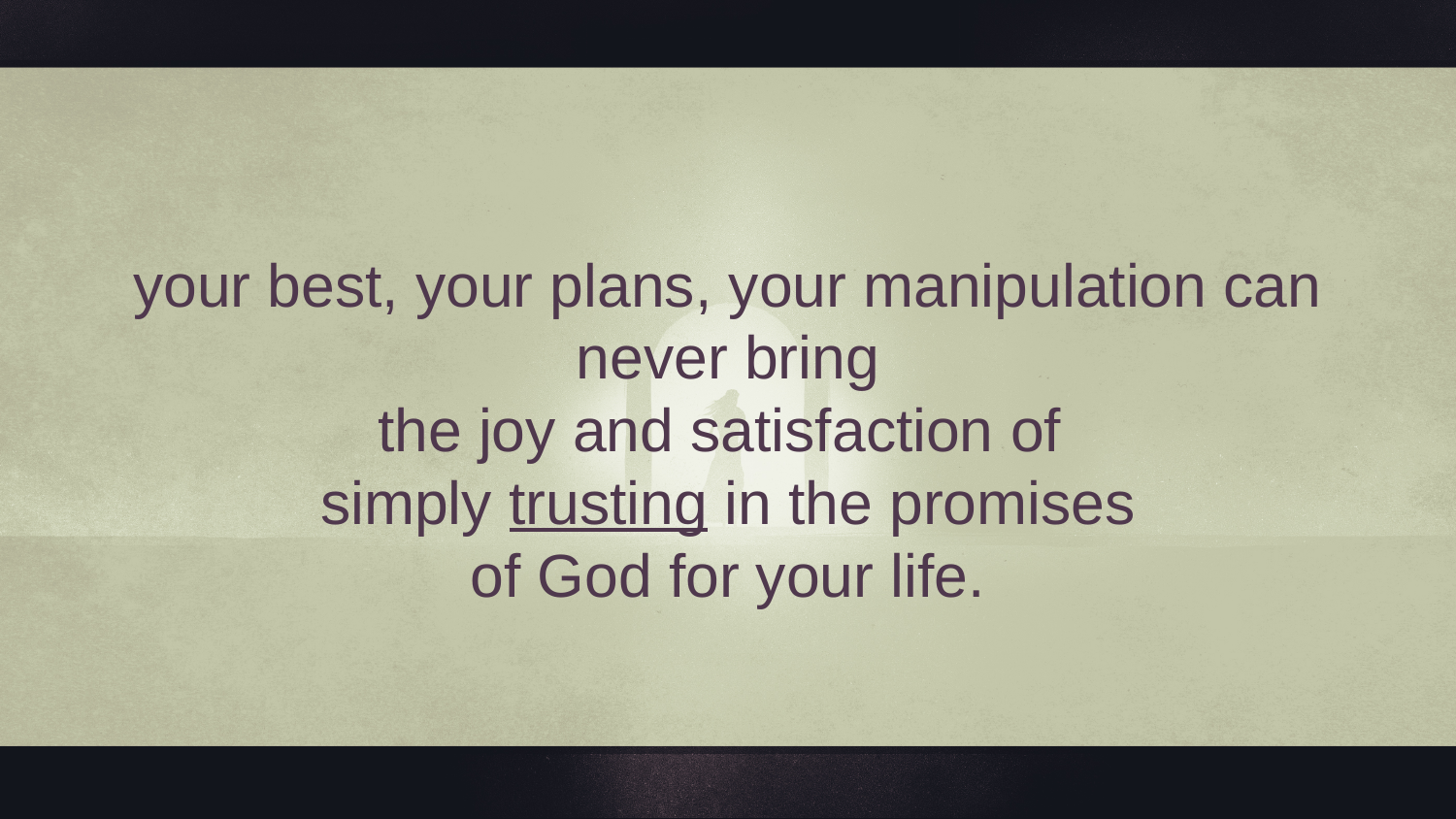

your best, your plans, your manipulation can never bring
the joy and satisfaction of
simply trusting in the promises
of God for your life.